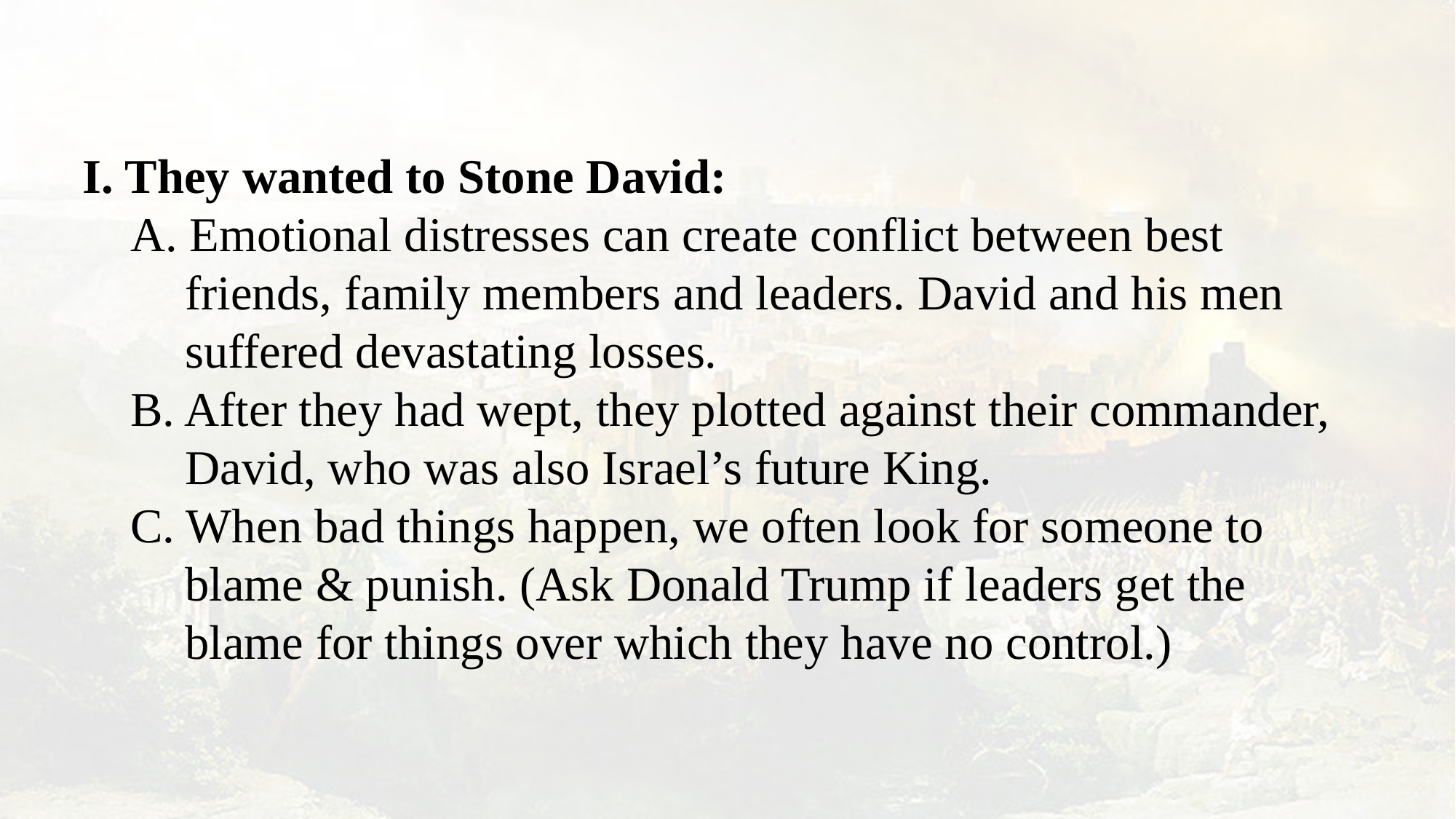

I. They wanted to Stone David:
A. Emotional distresses can create conflict between best friends, family members and leaders. David and his men suffered devastating losses.
B. After they had wept, they plotted against their commander, David, who was also Israel’s future King.
C. When bad things happen, we often look for someone to blame & punish. (Ask Donald Trump if leaders get the blame for things over which they have no control.)